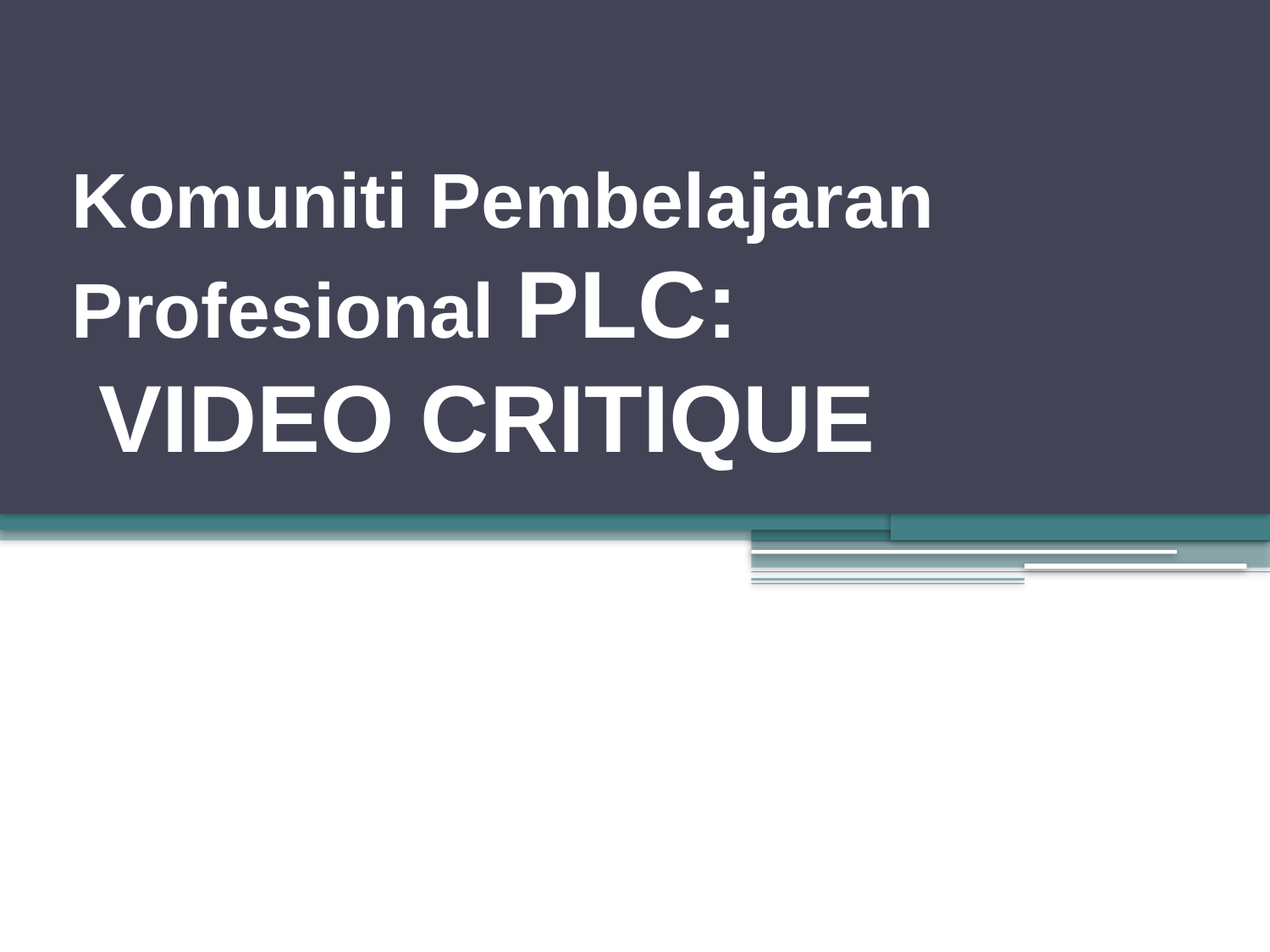

# Komuniti Pembelajaran Profesional PLC: VIDEO CRITIQUE